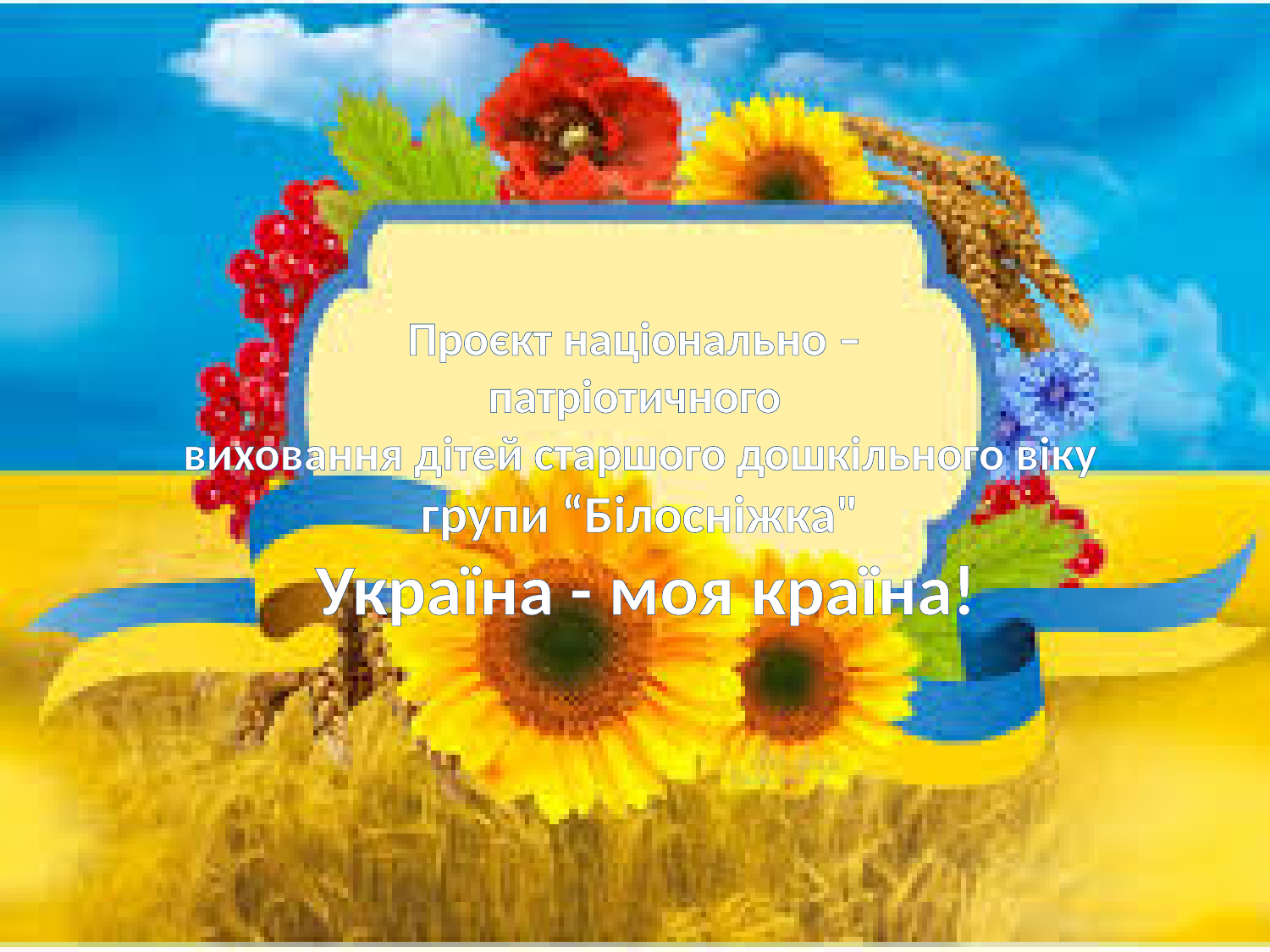

# Проєкт національно – патріотичного виховання дітей старшого дошкільного віку групи “Білосніжка" Україна - моя країна!